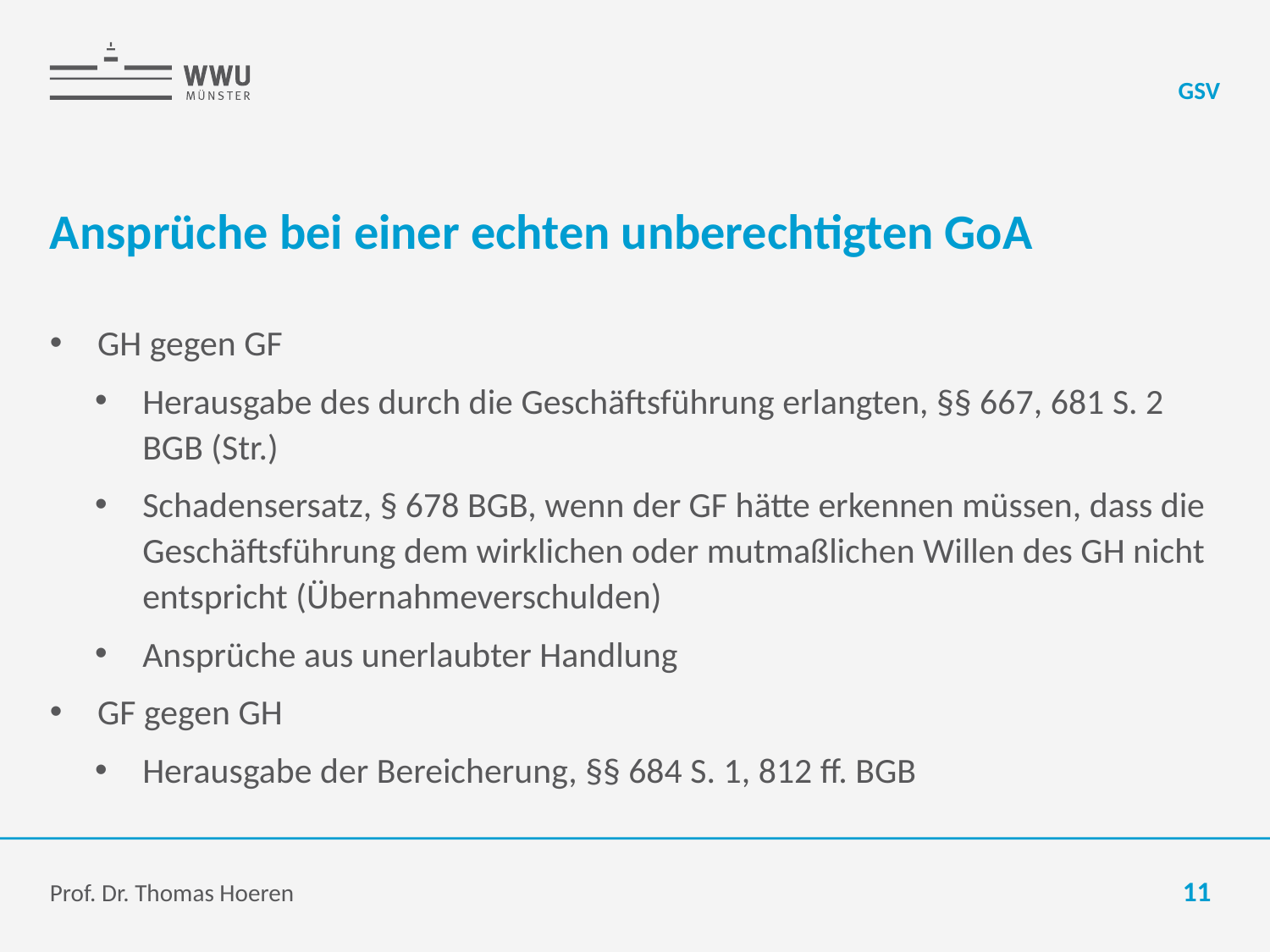

GSV
# Ansprüche bei einer echten unberechtigten GoA
GH gegen GF
Herausgabe des durch die Geschäftsführung erlangten, §§ 667, 681 S. 2 BGB (Str.)
Schadensersatz, § 678 BGB, wenn der GF hätte erkennen müssen, dass die Geschäftsführung dem wirklichen oder mutmaßlichen Willen des GH nicht entspricht (Übernahmeverschulden)
Ansprüche aus unerlaubter Handlung
GF gegen GH
Herausgabe der Bereicherung, §§ 684 S. 1, 812 ff. BGB

Prof. Dr. Thomas Hoeren
11